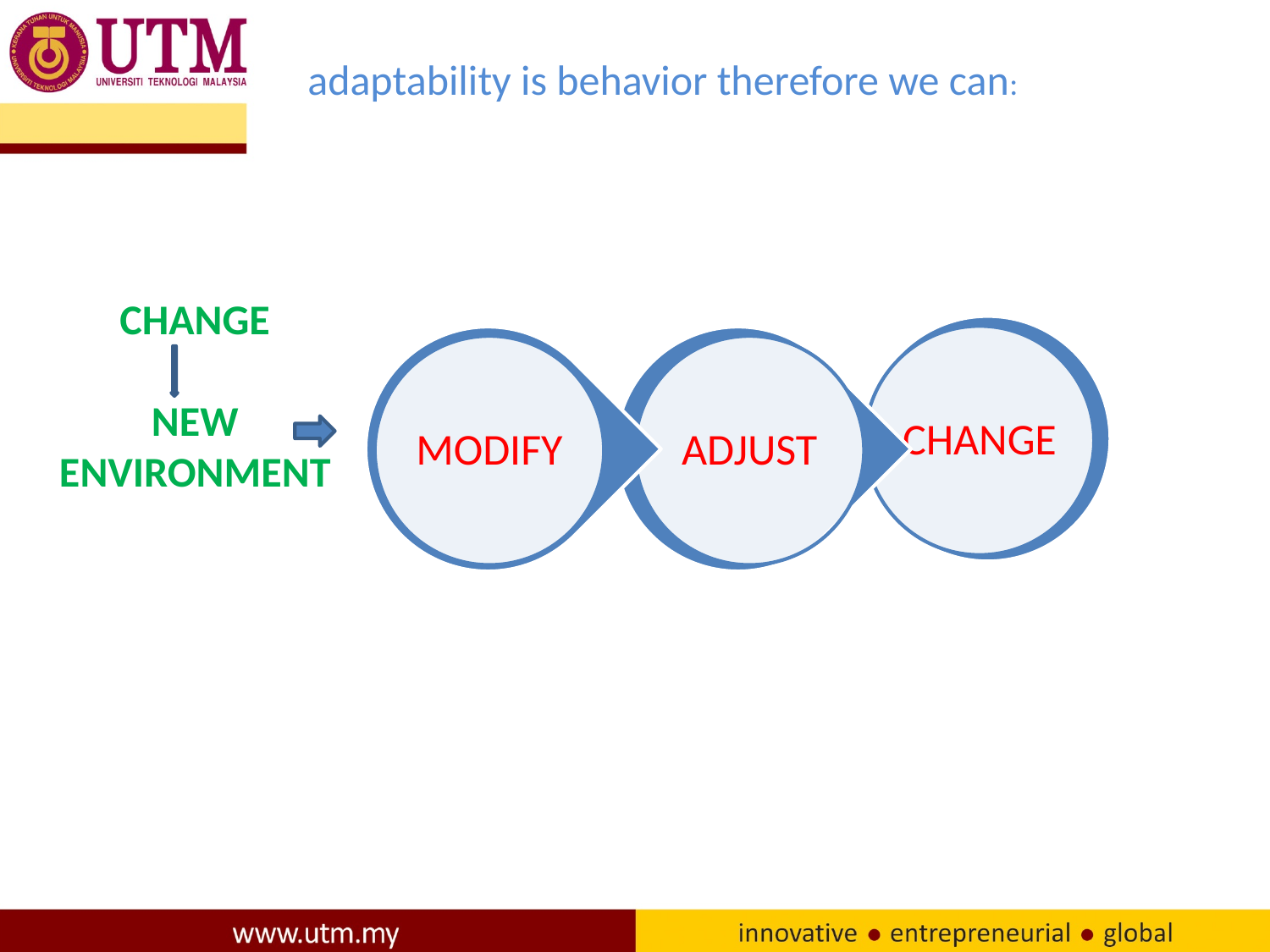

adaptability is behavior therefore we can:

CHANGE
MODIFY
ADJUST
CHANGE

NEW
ENVIRONMENT